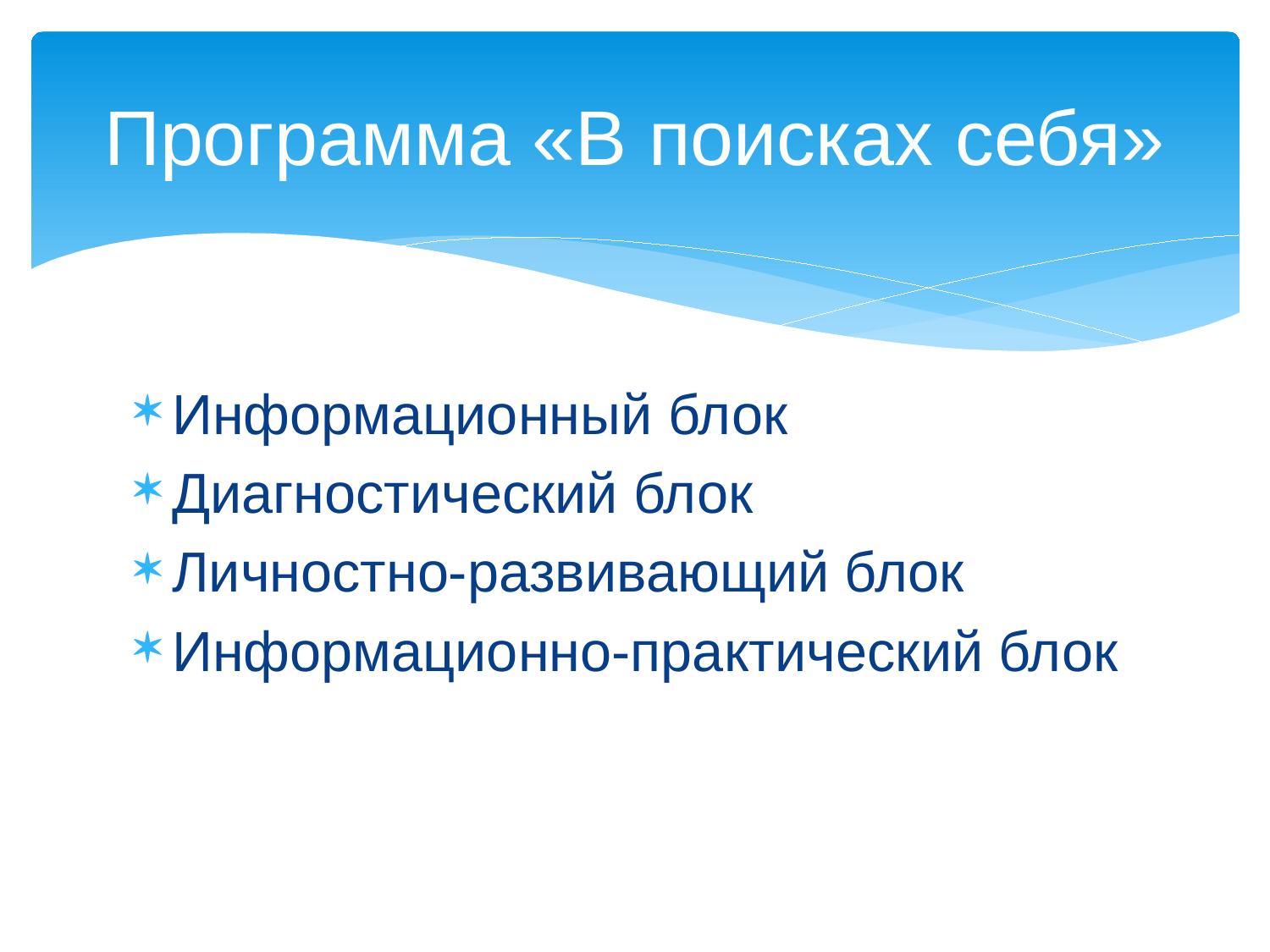

# Программа «В поисках себя»
Информационный блок
Диагностический блок
Личностно-развивающий блок
Информационно-практический блок